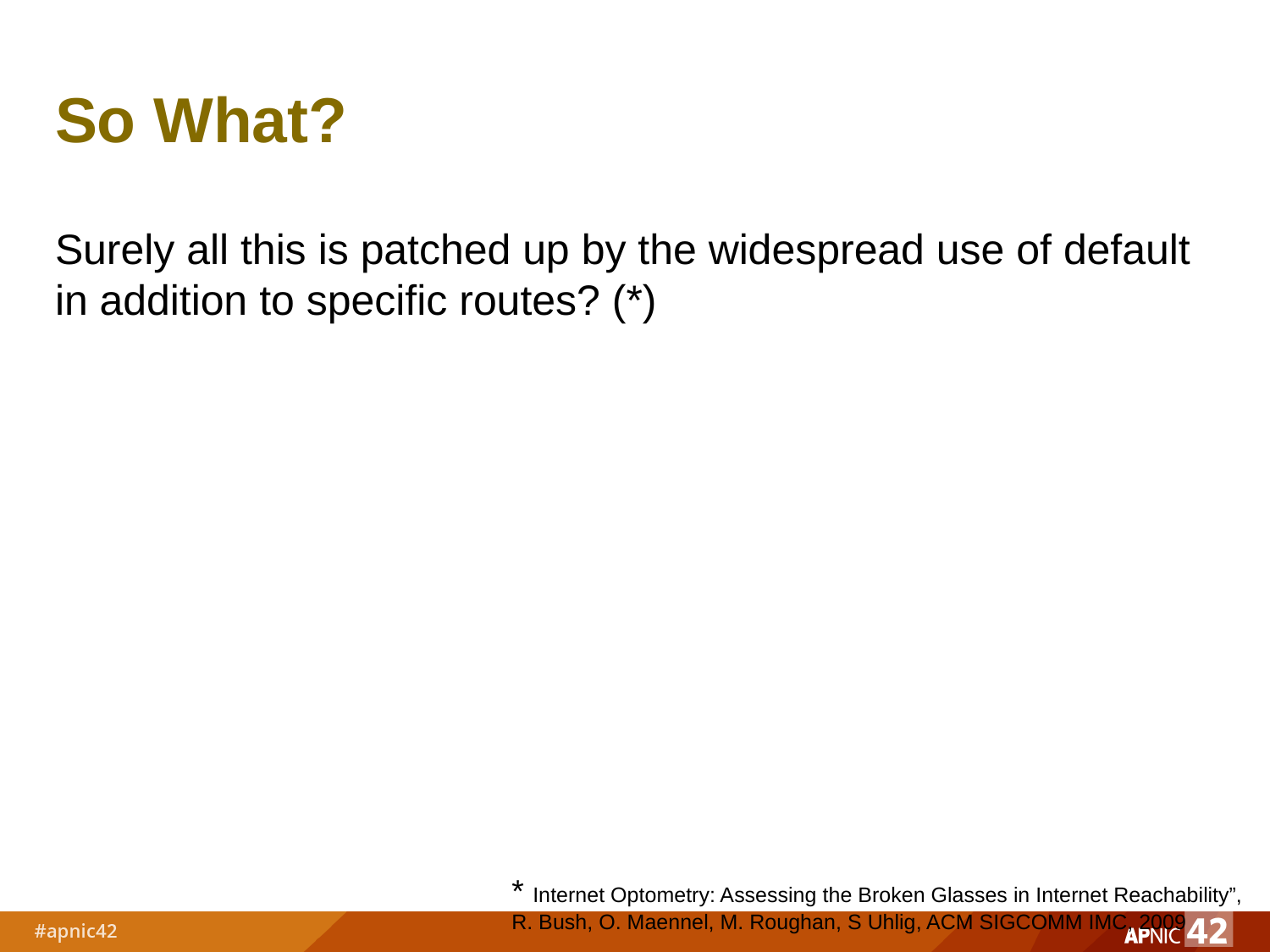

# So What?
Surely all this is patched up by the widespread use of default in addition to specific routes? (*)
* Internet Optometry: Assessing the Broken Glasses in Internet Reachability”,
R. Bush, O. Maennel, M. Roughan, S Uhlig, ACM SIGCOMM IMC, 2009